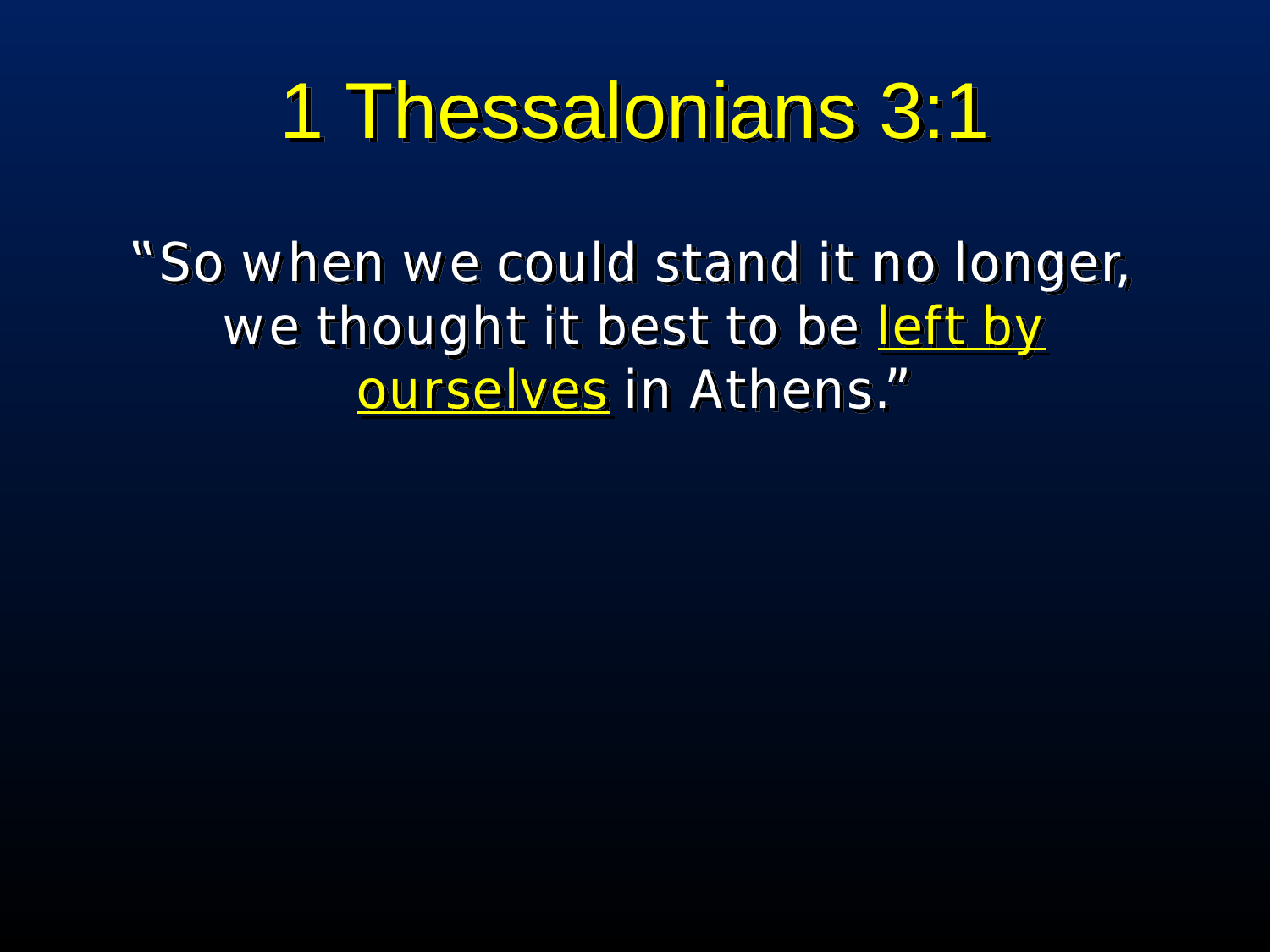

1 Thessalonians 3:1
“So when we could stand it no longer, we thought it best to be left by ourselves in Athens.”